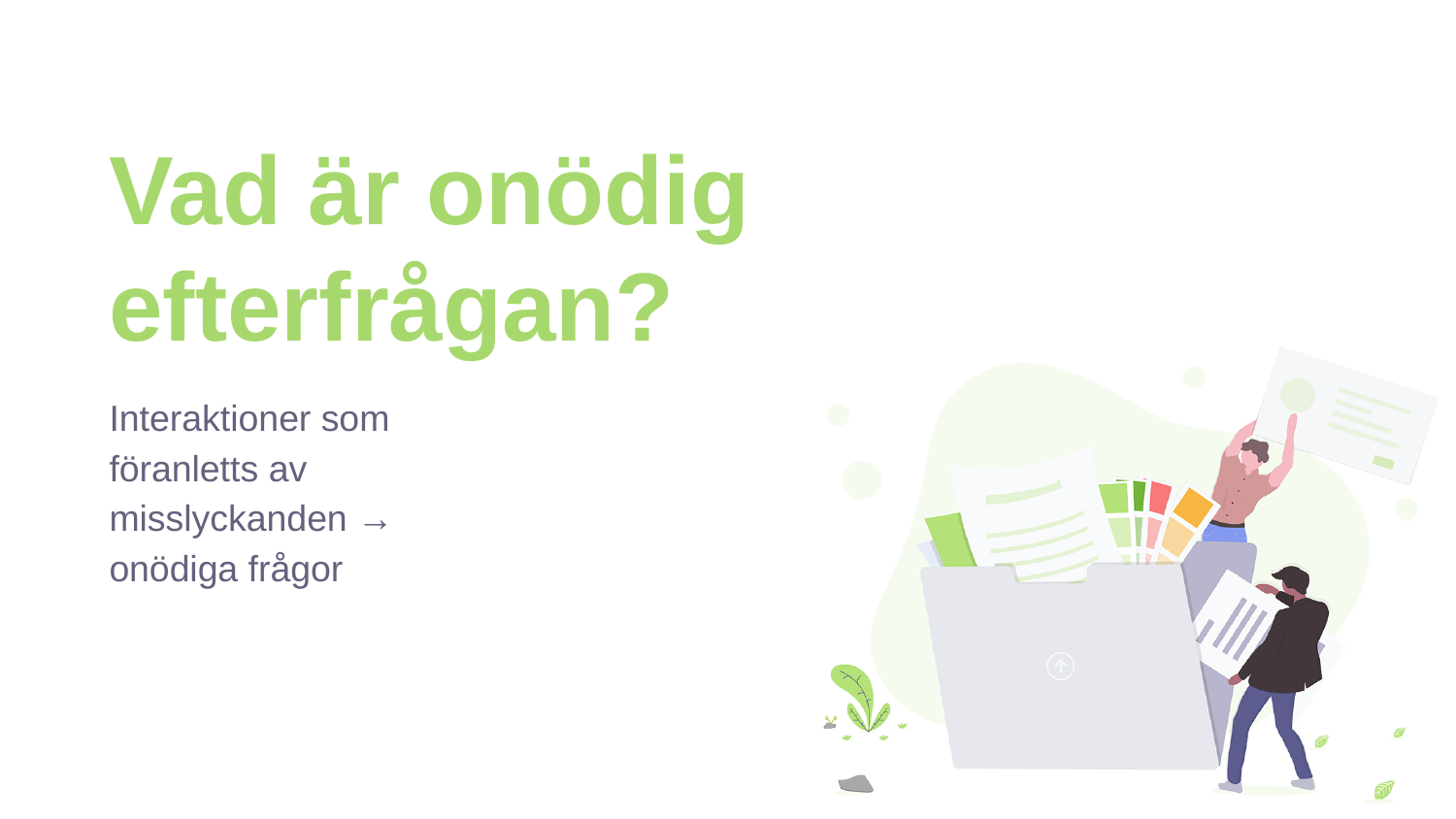

# Vad är onödig efterfrågan?
Interaktioner som föranletts av misslyckanden → onödiga frågor